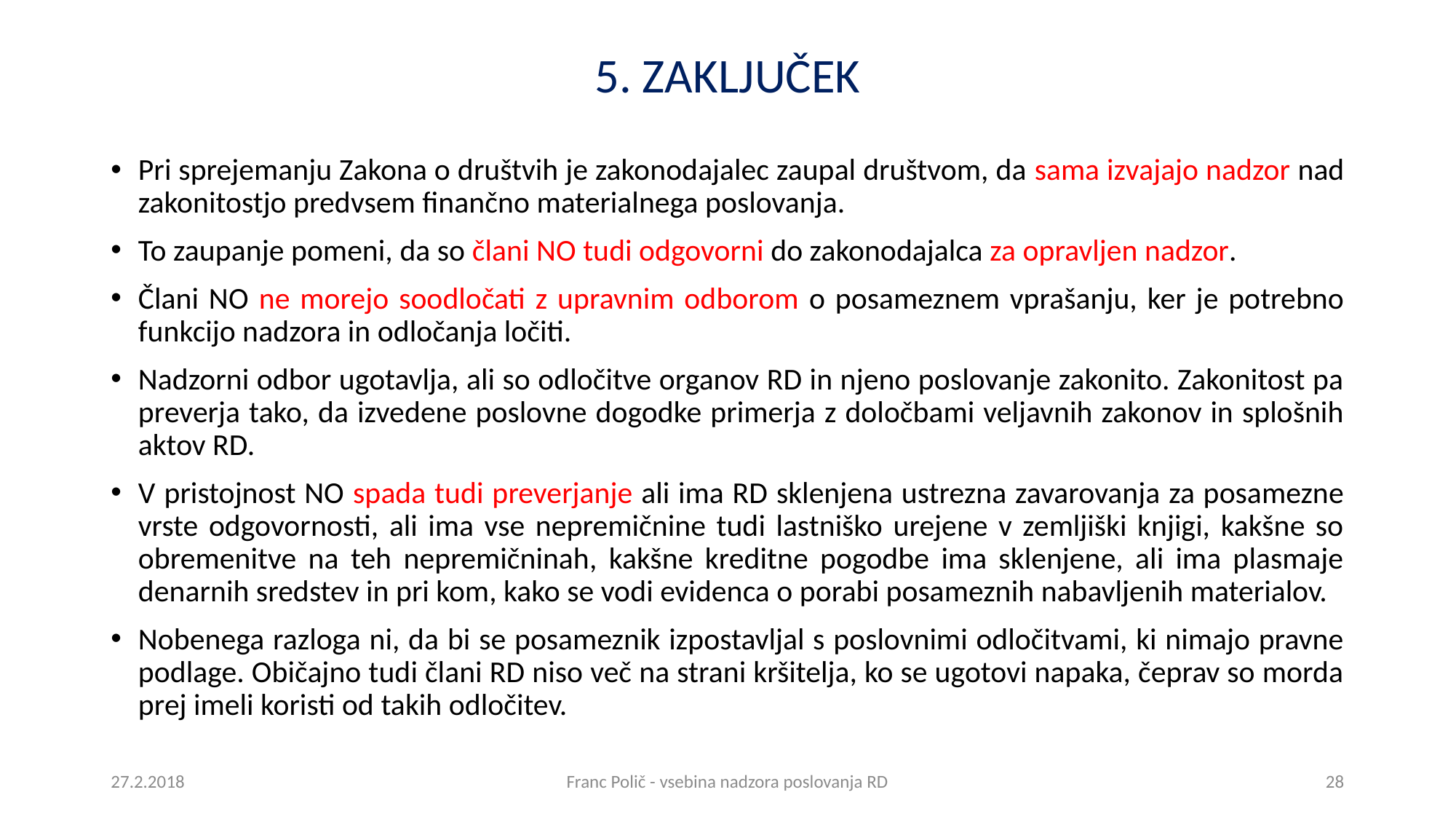

# 5. Zaključek
Pri sprejemanju Zakona o društvih je zakonodajalec zaupal društvom, da sama izvajajo nadzor nad zakonitostjo predvsem finančno materialnega poslovanja.
To zaupanje pomeni, da so člani NO tudi odgovorni do zakonodajalca za opravljen nadzor.
Člani NO ne morejo soodločati z upravnim odborom o posameznem vprašanju, ker je potrebno funkcijo nadzora in odločanja ločiti.
Nadzorni odbor ugotavlja, ali so odločitve organov RD in njeno poslovanje zakonito. Zakonitost pa preverja tako, da izvedene poslovne dogodke primerja z določbami veljavnih zakonov in splošnih aktov RD.
V pristojnost NO spada tudi preverjanje ali ima RD sklenjena ustrezna zavarovanja za posamezne vrste odgovornosti, ali ima vse nepremičnine tudi lastniško urejene v zemljiški knjigi, kakšne so obremenitve na teh nepremičninah, kakšne kreditne pogodbe ima sklenjene, ali ima plasmaje denarnih sredstev in pri kom, kako se vodi evidenca o porabi posameznih nabavljenih materialov.
Nobenega razloga ni, da bi se posameznik izpostavljal s poslovnimi odločitvami, ki nimajo pravne podlage. Običajno tudi člani RD niso več na strani kršitelja, ko se ugotovi napaka, čeprav so morda prej imeli koristi od takih odločitev.
27.2.2018
Franc Polič - vsebina nadzora poslovanja RD
28